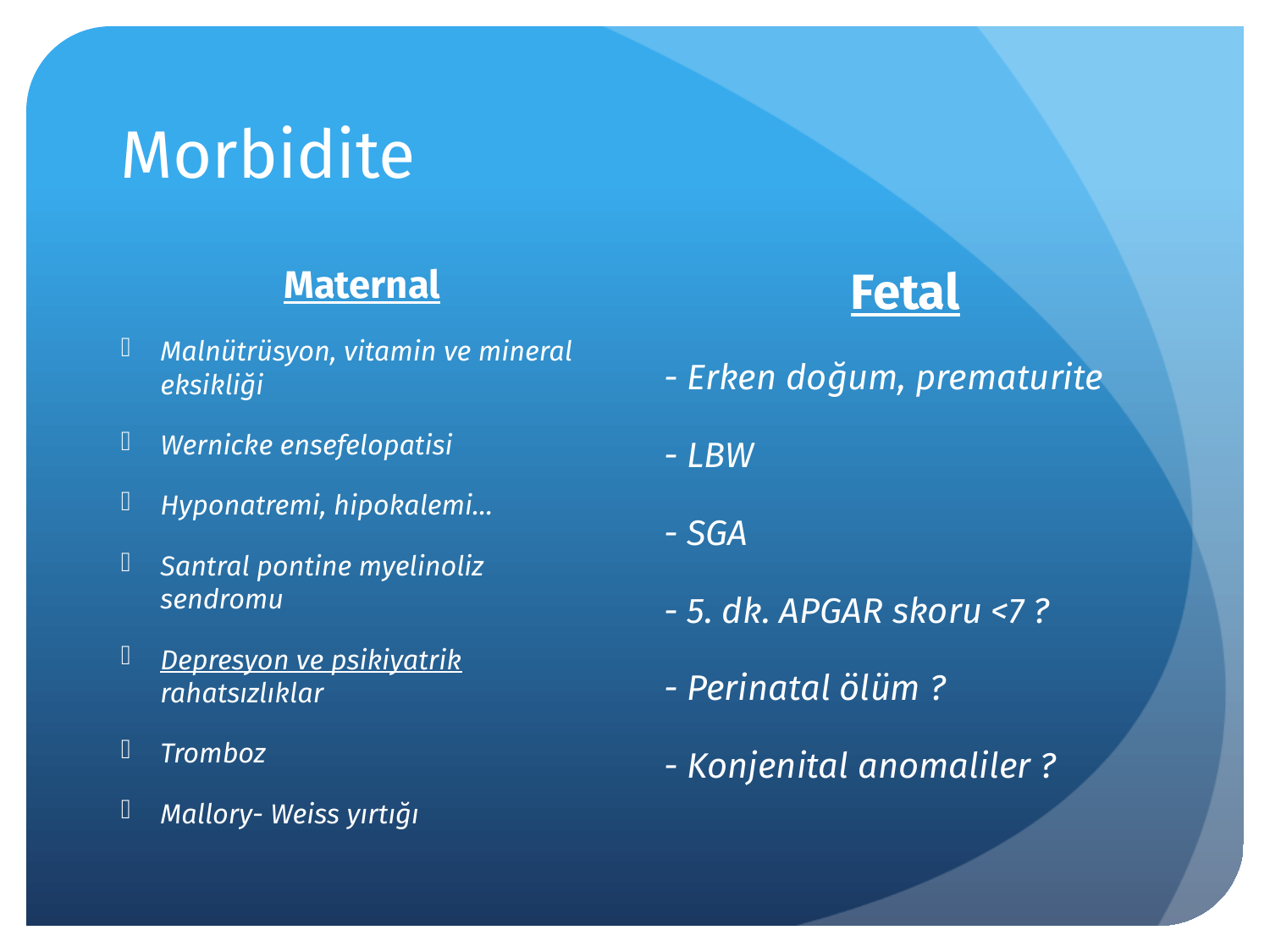

# Morbidite
Maternal
Malnütrüsyon, vitamin ve mineral eksikliği
Wernicke ensefelopatisi
Hyponatremi, hipokalemi…
Santral pontine myelinoliz sendromu
Depresyon ve psikiyatrik rahatsızlıklar
Tromboz
Mallory- Weiss yırtığı

Fetal
- Erken doğum, prematurite
- LBW
- SGA
- 5. dk. APGAR skoru <7 ?
- Perinatal ölüm ?
- Konjenital anomaliler ?